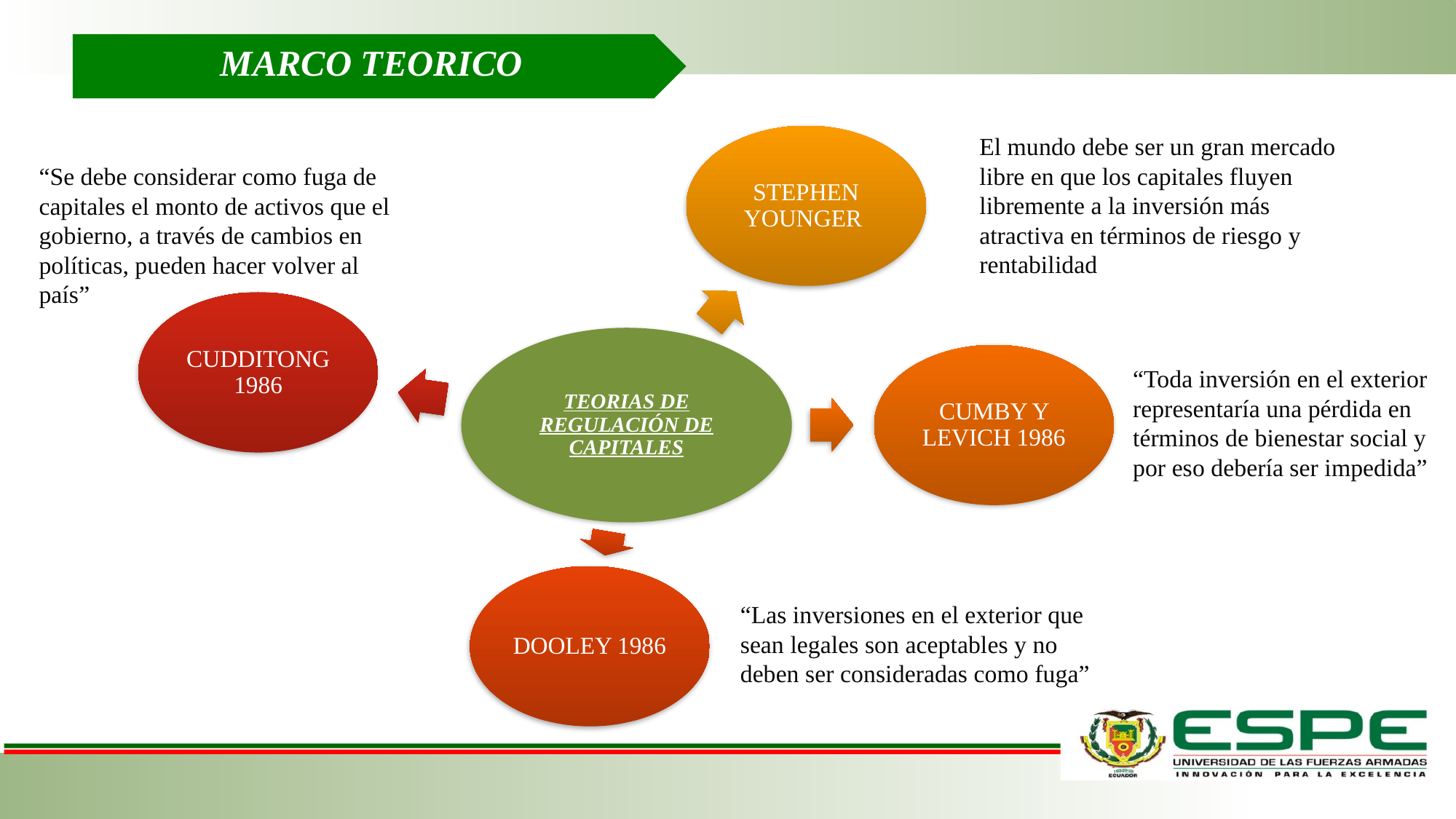

MARCO TEORICO
TEORIAS DE REGULACIÓN DE CAPITALES

STEPHEN YOUNGER

CUMBY Y LEVICH 1986

DOOLEY 1986

CUDDITONG 1986
El mundo debe ser un gran mercado libre en que los capitales fluyen libremente a la inversión más atractiva en términos de riesgo y rentabilidad
“Se debe considerar como fuga de capitales el monto de activos que el gobierno, a través de cambios en políticas, pueden hacer volver al país”
“Toda inversión en el exterior representaría una pérdida en términos de bienestar social y por eso debería ser impedida”
“Las inversiones en el exterior que sean legales son aceptables y no deben ser consideradas como fuga”